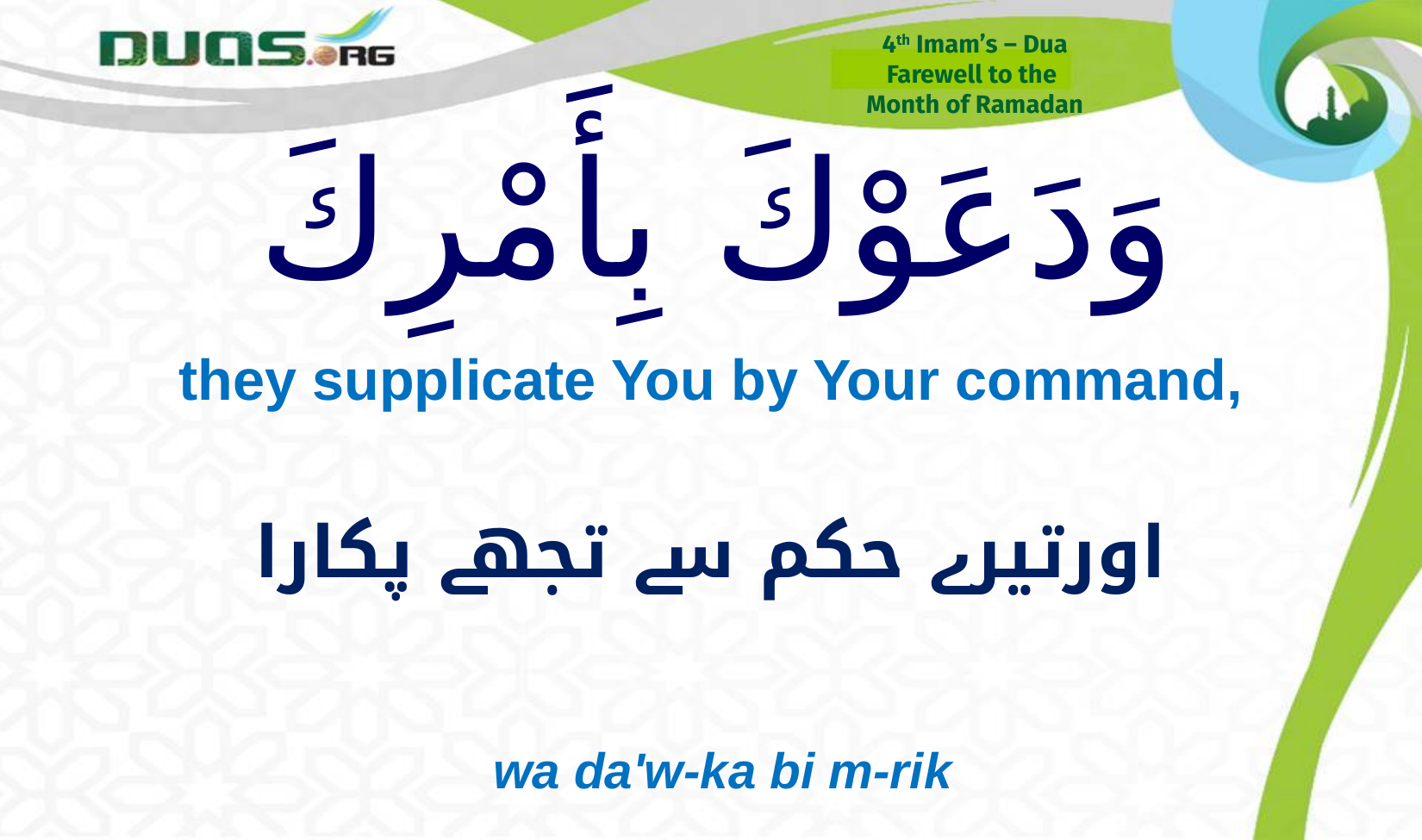

4th Imam’s – Dua
Farewell to the
Month of Ramadan

# وَدَعَوْكَ بِأَمْرِكَ
they supplicate You by Your command,

اورتیرے حکم سے تجھے پکارا
wa da'w-ka bi m-rik